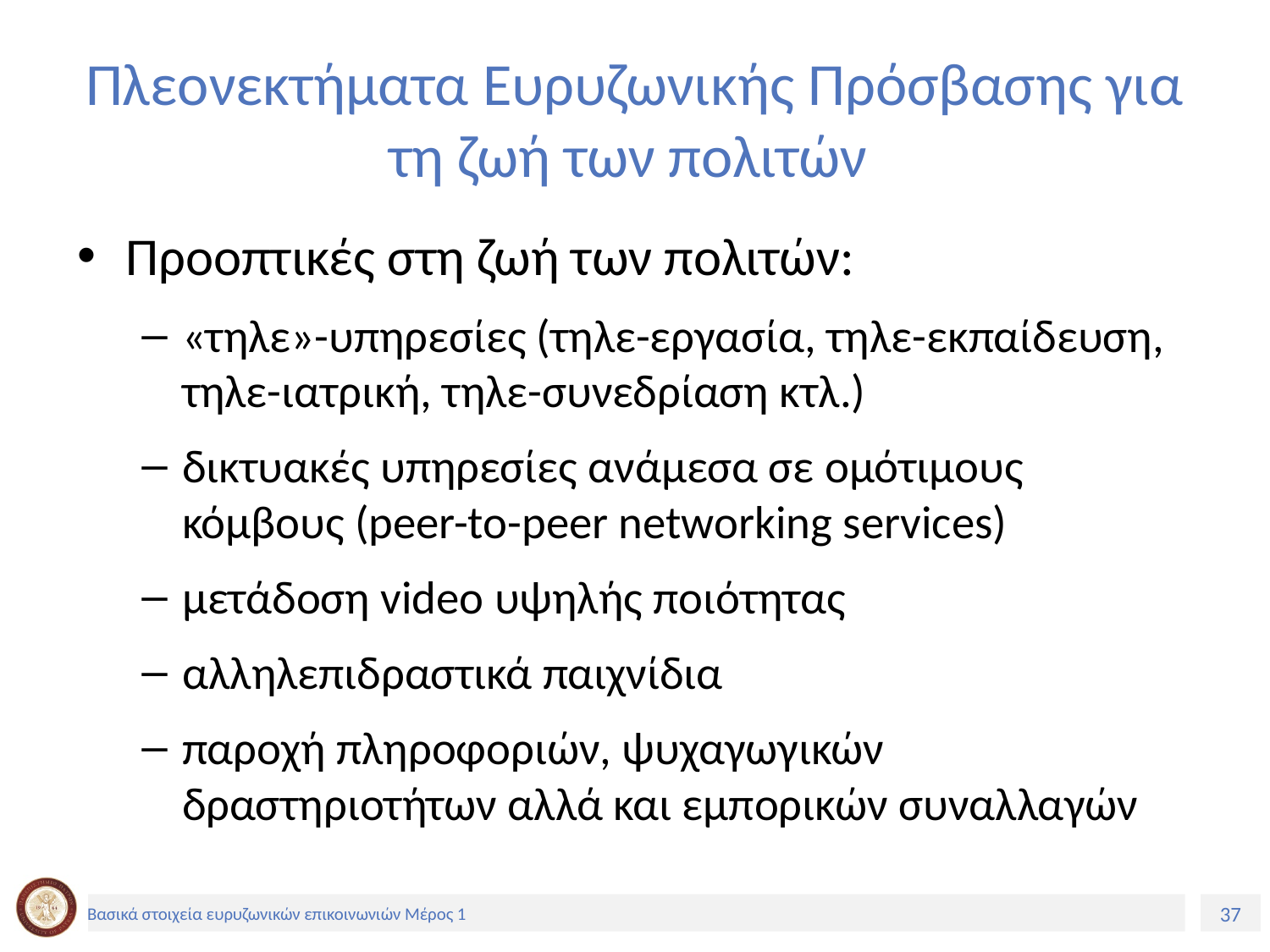

# Πλεονεκτήματα Ευρυζωνικής Πρόσβασης για τη ζωή των πολιτών
Προοπτικές στη ζωή των πολιτών:
«τηλε»-υπηρεσίες (τηλε-εργασία, τηλε-εκπαίδευση, τηλε-ιατρική, τηλε-συνεδρίαση κτλ.)
δικτυακές υπηρεσίες ανάμεσα σε ομότιμους κόμβους (peer-to-peer networking services)
μετάδοση video υψηλής ποιότητας
αλληλεπιδραστικά παιχνίδια
παροχή πληροφοριών, ψυχαγωγικών δραστηριοτήτων αλλά και εμπορικών συναλλαγών